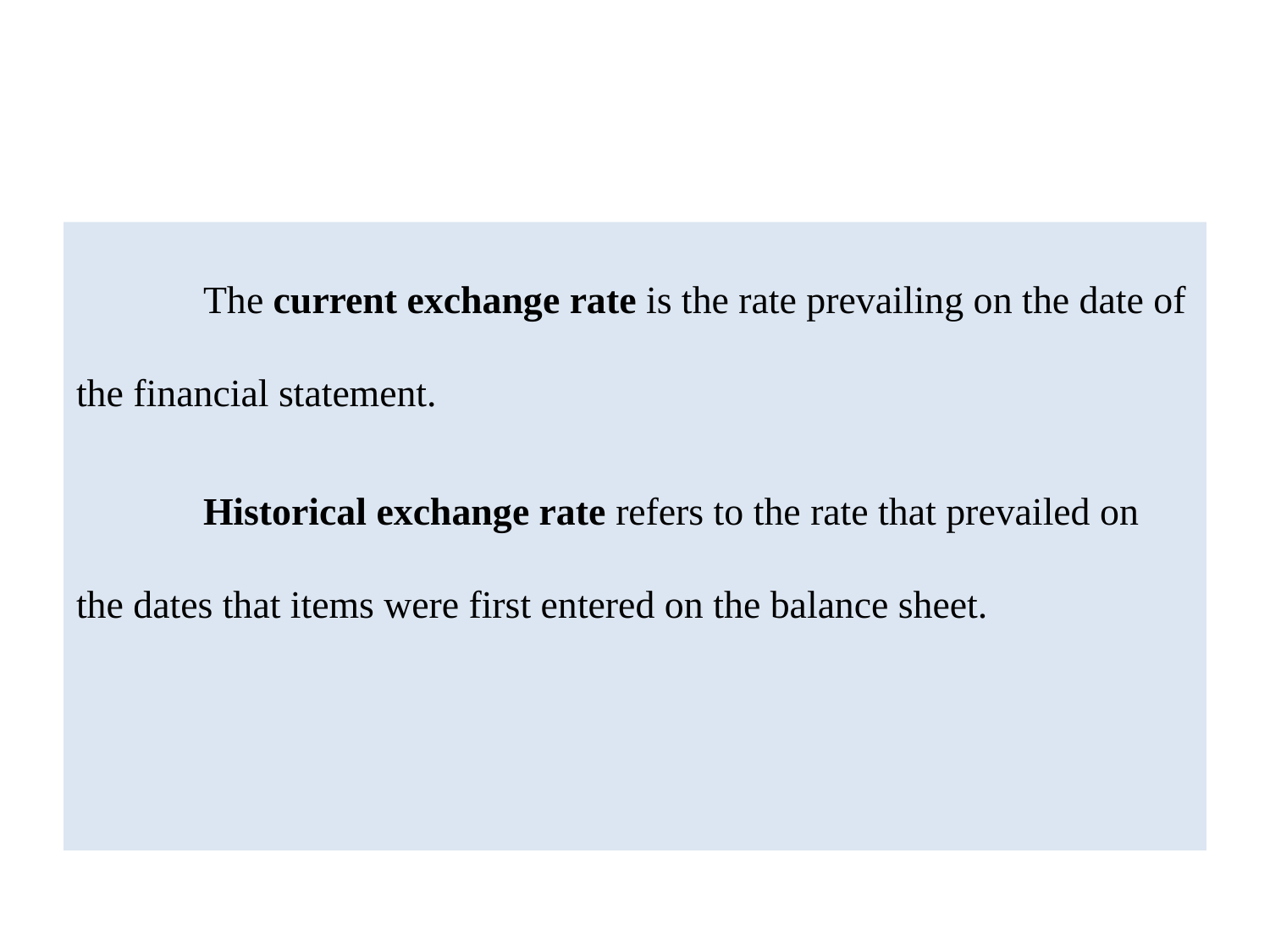

#
	The current exchange rate is the rate prevailing on the date of the financial statement.
	Historical exchange rate refers to the rate that prevailed on the dates that items were first entered on the balance sheet.